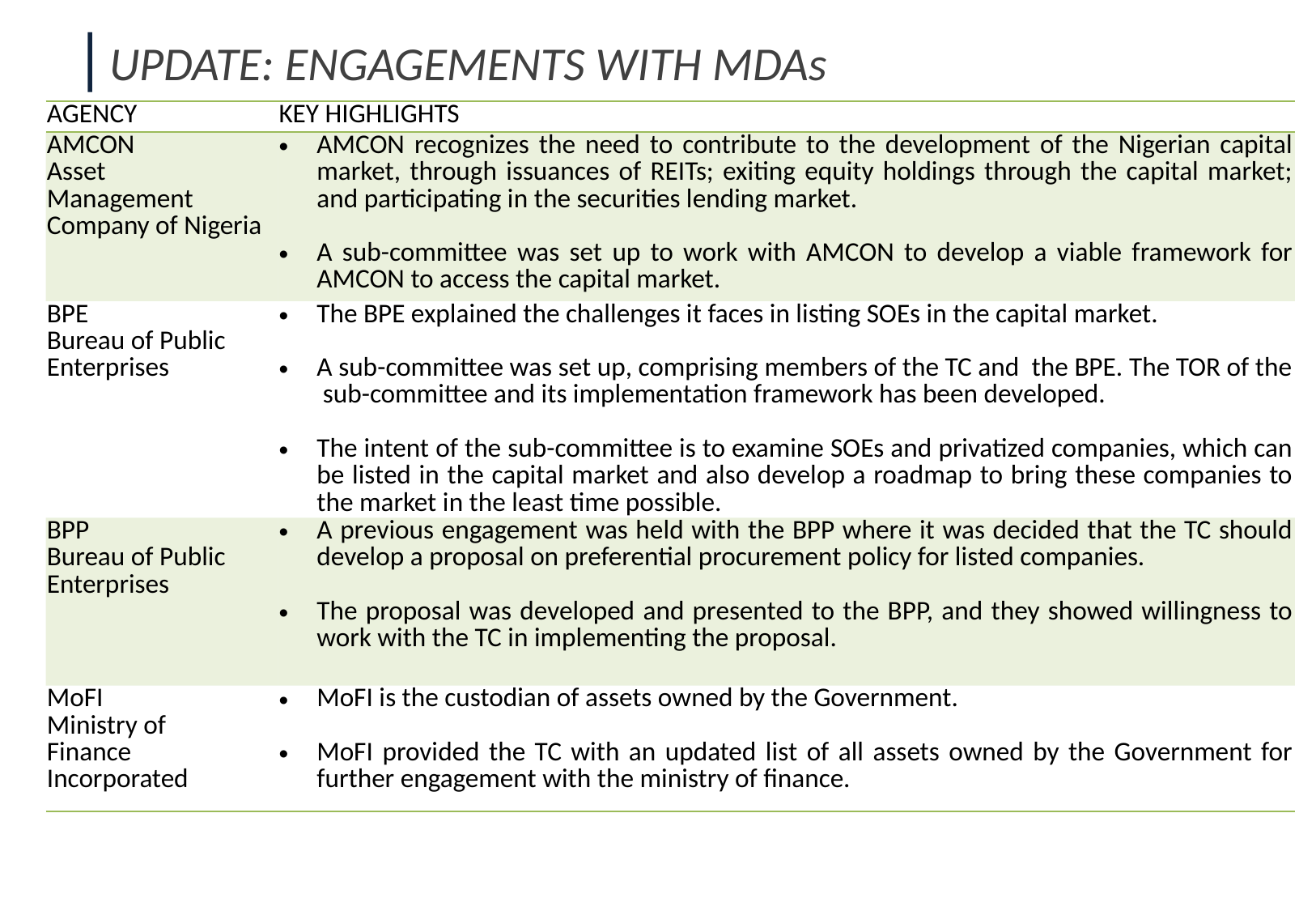

# UPDATE: ENGAGEMENTS WITH MDAs
| AGENCY | KEY HIGHLIGHTS |
| --- | --- |
| AMCON Asset Management Company of Nigeria | AMCON recognizes the need to contribute to the development of the Nigerian capital market, through issuances of REITs; exiting equity holdings through the capital market; and participating in the securities lending market. A sub-committee was set up to work with AMCON to develop a viable framework for AMCON to access the capital market. |
| BPE Bureau of Public Enterprises | The BPE explained the challenges it faces in listing SOEs in the capital market. A sub-committee was set up, comprising members of the TC and the BPE. The TOR of the sub-committee and its implementation framework has been developed. The intent of the sub-committee is to examine SOEs and privatized companies, which can be listed in the capital market and also develop a roadmap to bring these companies to the market in the least time possible. |
| BPP Bureau of Public Enterprises | A previous engagement was held with the BPP where it was decided that the TC should develop a proposal on preferential procurement policy for listed companies. The proposal was developed and presented to the BPP, and they showed willingness to work with the TC in implementing the proposal. |
| MoFI Ministry of Finance Incorporated | MoFI is the custodian of assets owned by the Government. MoFI provided the TC with an updated list of all assets owned by the Government for further engagement with the ministry of finance. |